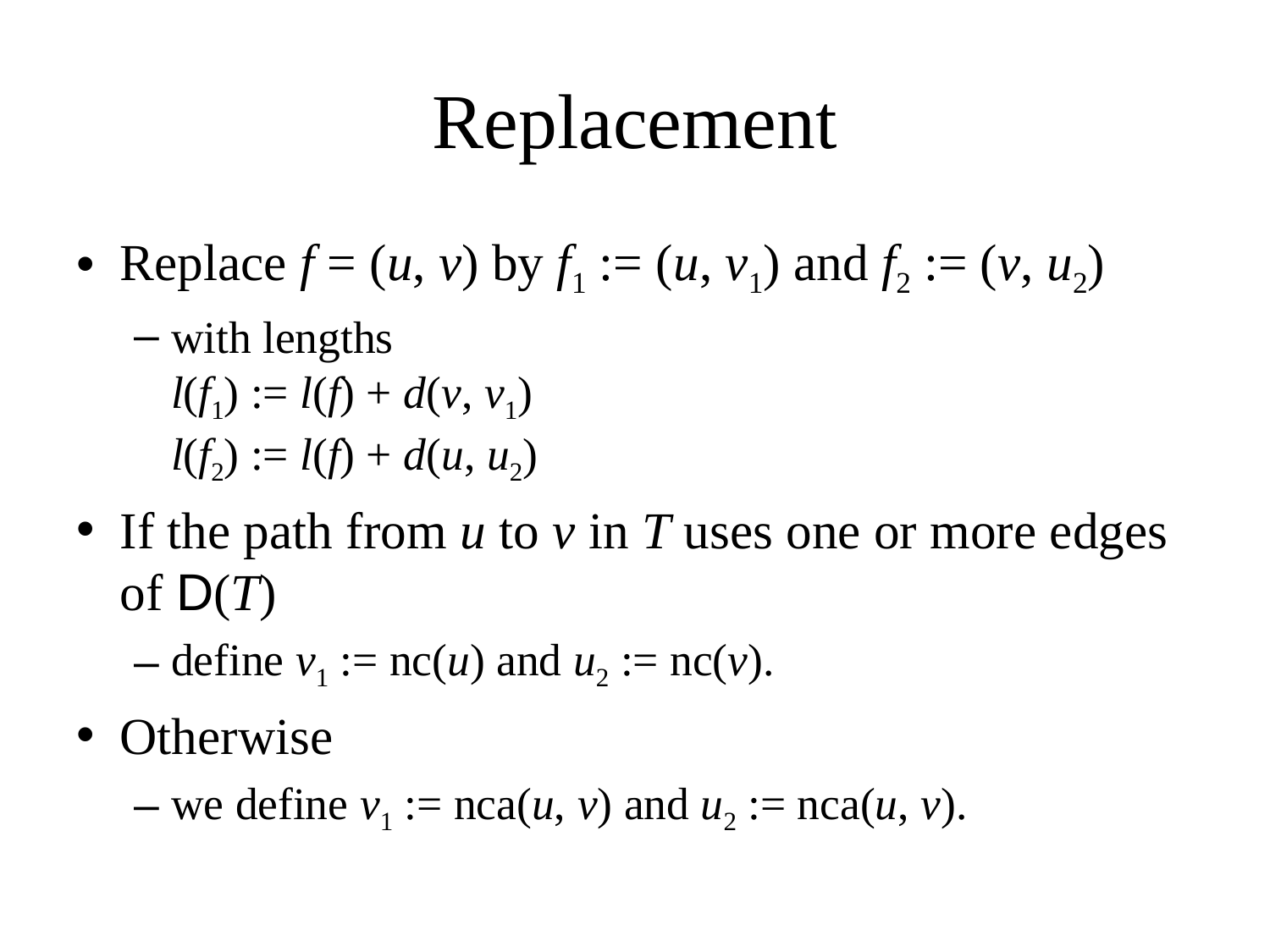

# Replacement
Replace f = (u, v) by f1 := (u, v1) and f2 := (v, u2)
with lengths
l(f1) := l(f) + d(v, v1)
l(f2) := l(f) + d(u, u2)
If the path from u to v in T uses one or more edges of D(T)
define v1 := nc(u) and u2 := nc(v).
Otherwise
we define v1 := nca(u, v) and u2 := nca(u, v).